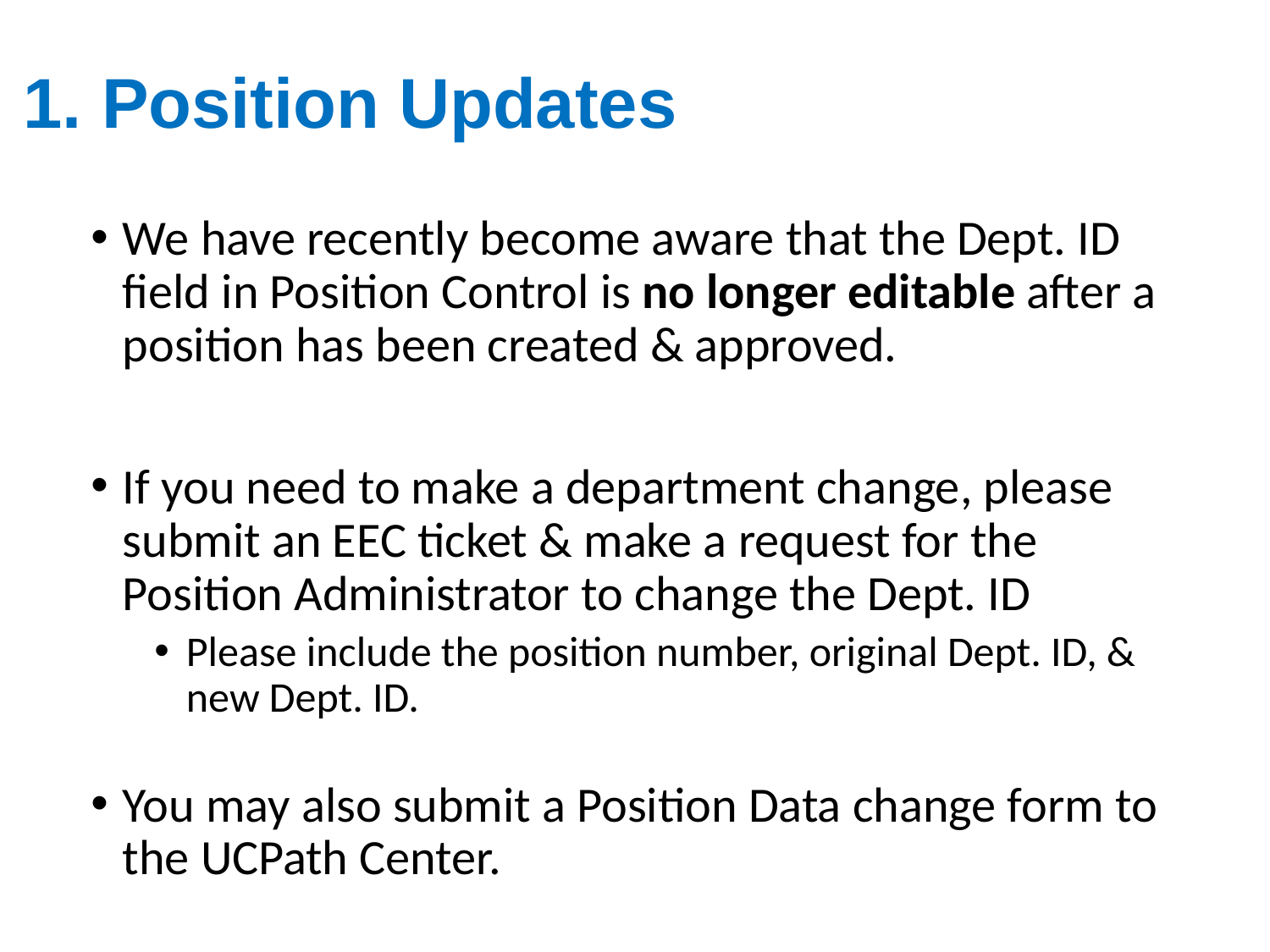

1. Position Updates
We have recently become aware that the Dept. ID field in Position Control is no longer editable after a position has been created & approved.

If you need to make a department change, please submit an EEC ticket & make a request for the Position Administrator to change the Dept. ID
Please include the position number, original Dept. ID, & new Dept. ID.

You may also submit a Position Data change form to the UCPath Center.